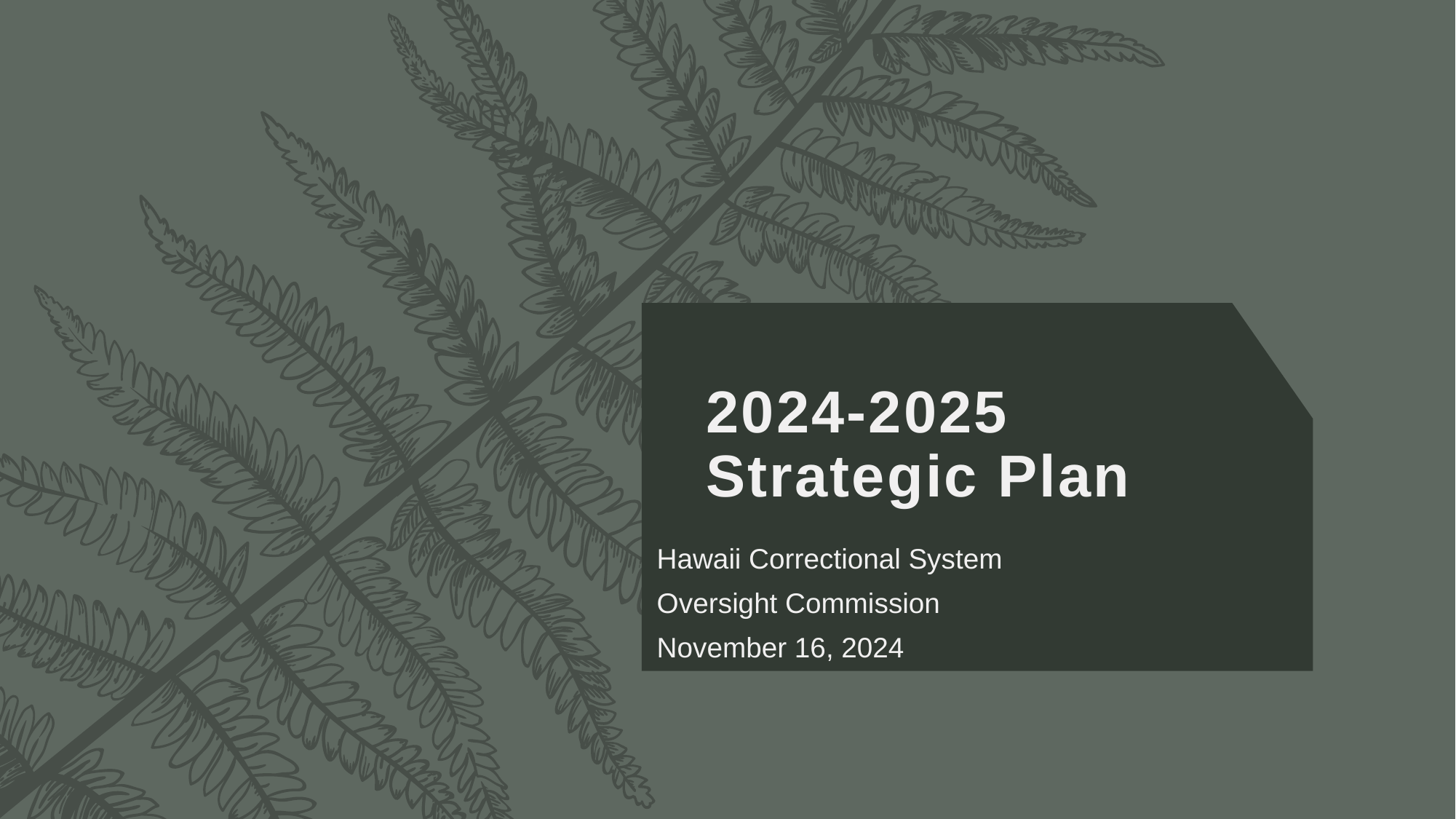

# 2024-2025  Strategic Plan
Hawaii Correctional System
Oversight Commission
November 16, 2024